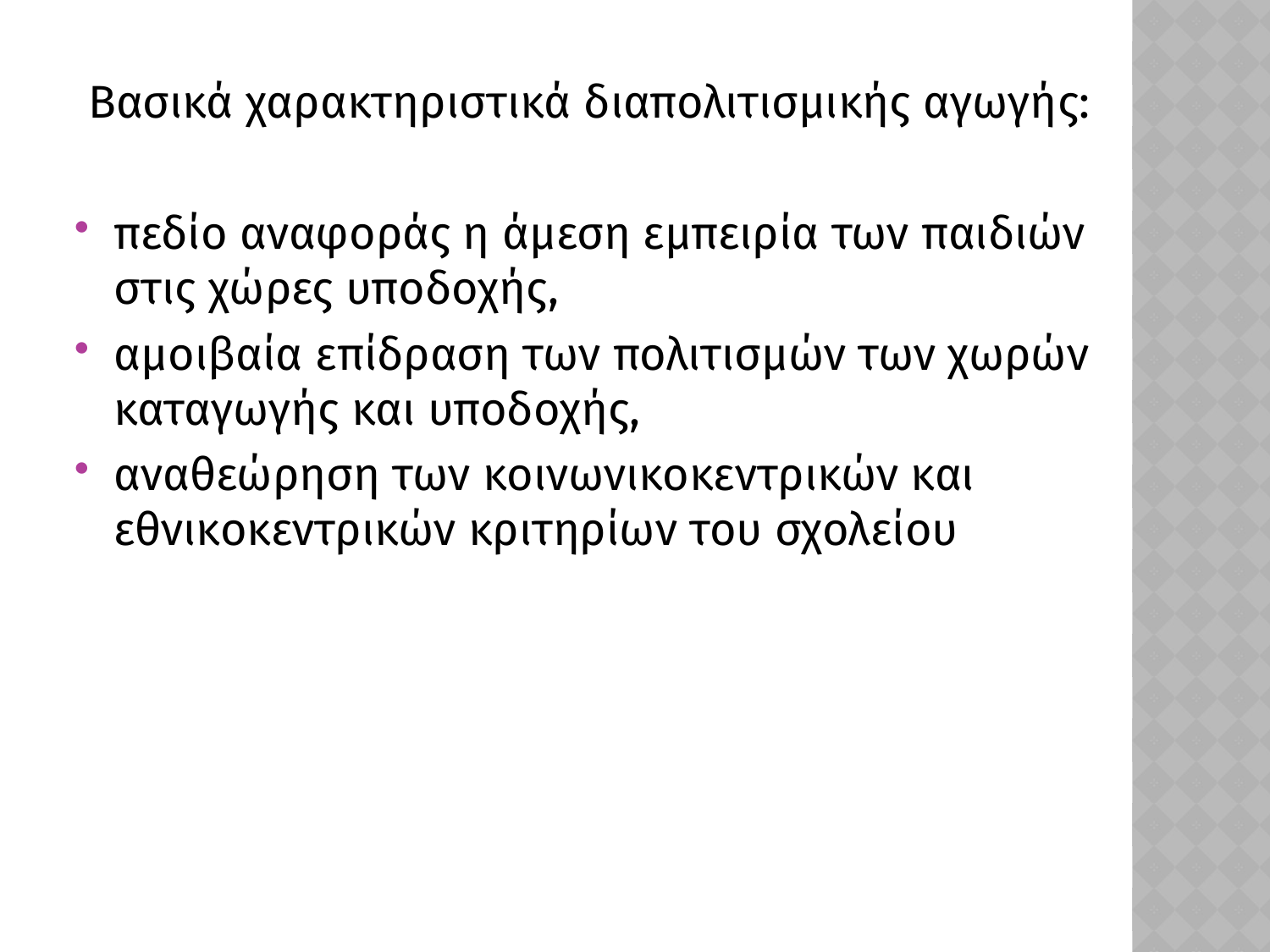

Βασικά χαρακτηριστικά διαπολιτισμικής αγωγής:

πεδίο αναφοράς η άμεση εμπειρία των παιδιών στις χώρες υποδοχής,
αμοιβαία επίδραση των πολιτισμών των χωρών καταγωγής και υποδοχής,
αναθεώρηση των κοινωνικοκεντρικών και εθνικοκεντρικών κριτηρίων του σχολείου